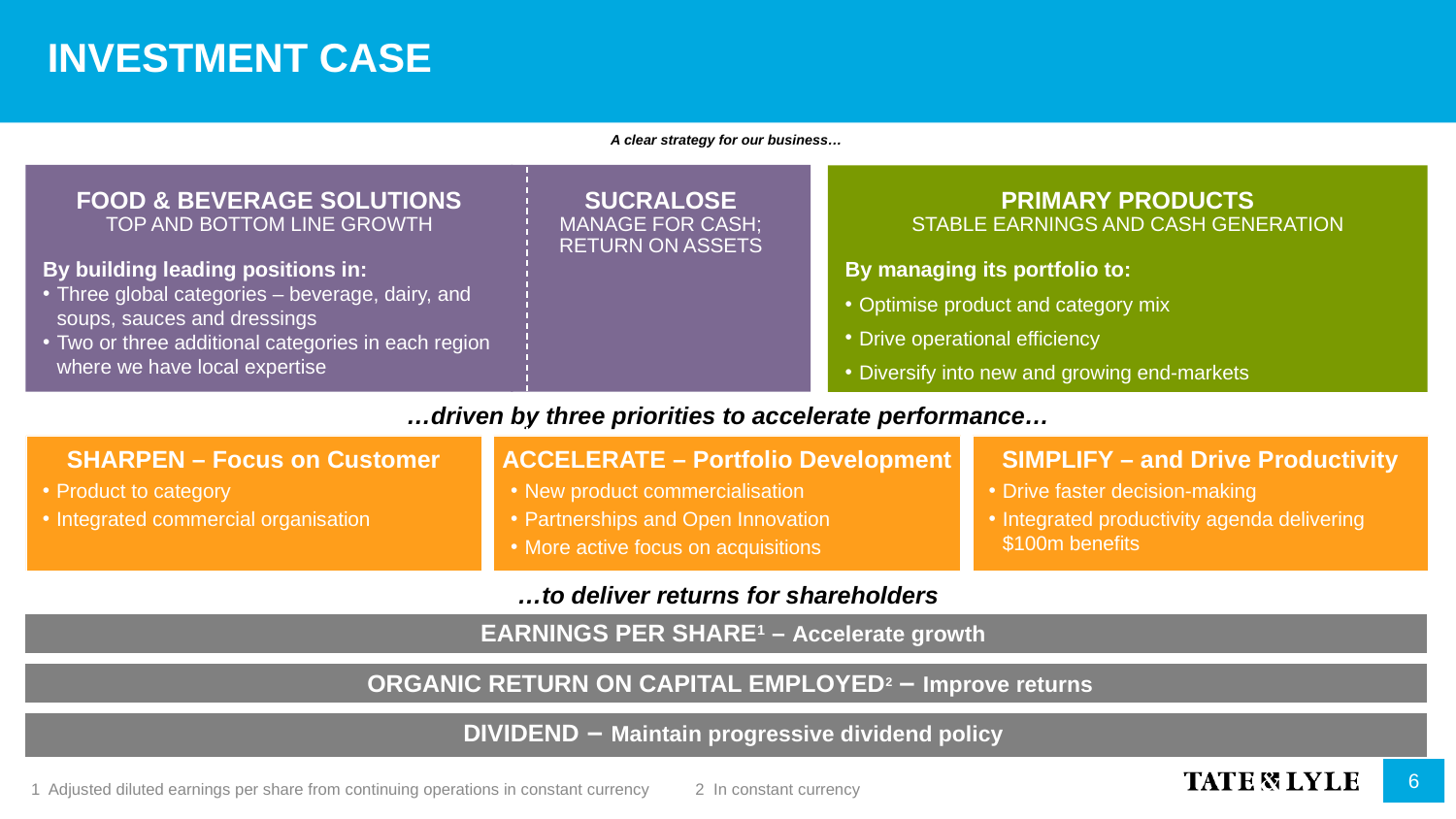

Investment Case
A clear strategy for our business…
FOOD & BEVERAGE SOLUTIONS
TOP AND BOTTOM LINE GROWTH

By building leading positions in:
Three global categories – beverage, dairy, and soups, sauces and dressings
Two or three additional categories in each region where we have local expertise
SUCRALOSE
MANAGE FOR CASH; RETURN ON ASSETS
PRIMARY PRODUCTS
STABLE EARNINGS AND CASH GENERATION

By managing its portfolio to:
Optimise product and category mix
Drive operational efficiency
Diversify into new and growing end‑markets
…driven by three priorities to accelerate performance…
SHARPEN – Focus on Customer
SIMPLIFY – and Drive Productivity
ACCELERATE – Portfolio Development
Product to category
Integrated commercial organisation
New product commercialisation
Partnerships and Open Innovation
More active focus on acquisitions
Drive faster decision-making
Integrated productivity agenda delivering $100m benefits
…to deliver returns for shareholders
| Earnings per Share1 – Accelerate growth |
| --- |
| Organic return on capital employed2 – Improve returns |
| Dividend – Maintain progressive dividend policy |
6
1  Adjusted diluted earnings per share from continuing operations in constant currency          2  In constant currency